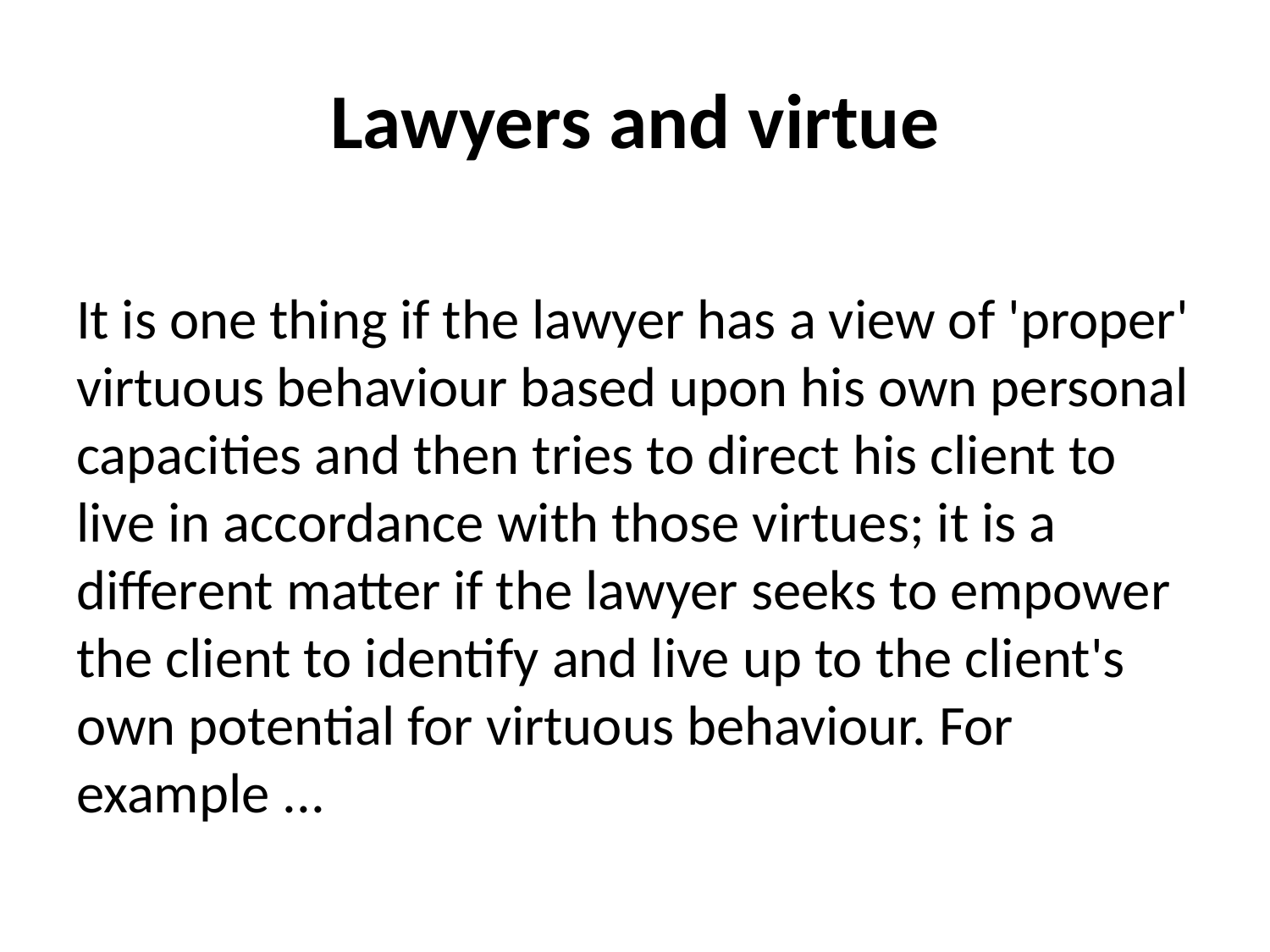

# Lawyers and virtue
It is one thing if the lawyer has a view of 'proper' virtuous behaviour based upon his own personal capacities and then tries to direct his client to live in accordance with those virtues; it is a different matter if the lawyer seeks to empower the client to identify and live up to the client's own potential for virtuous behaviour. For example ...